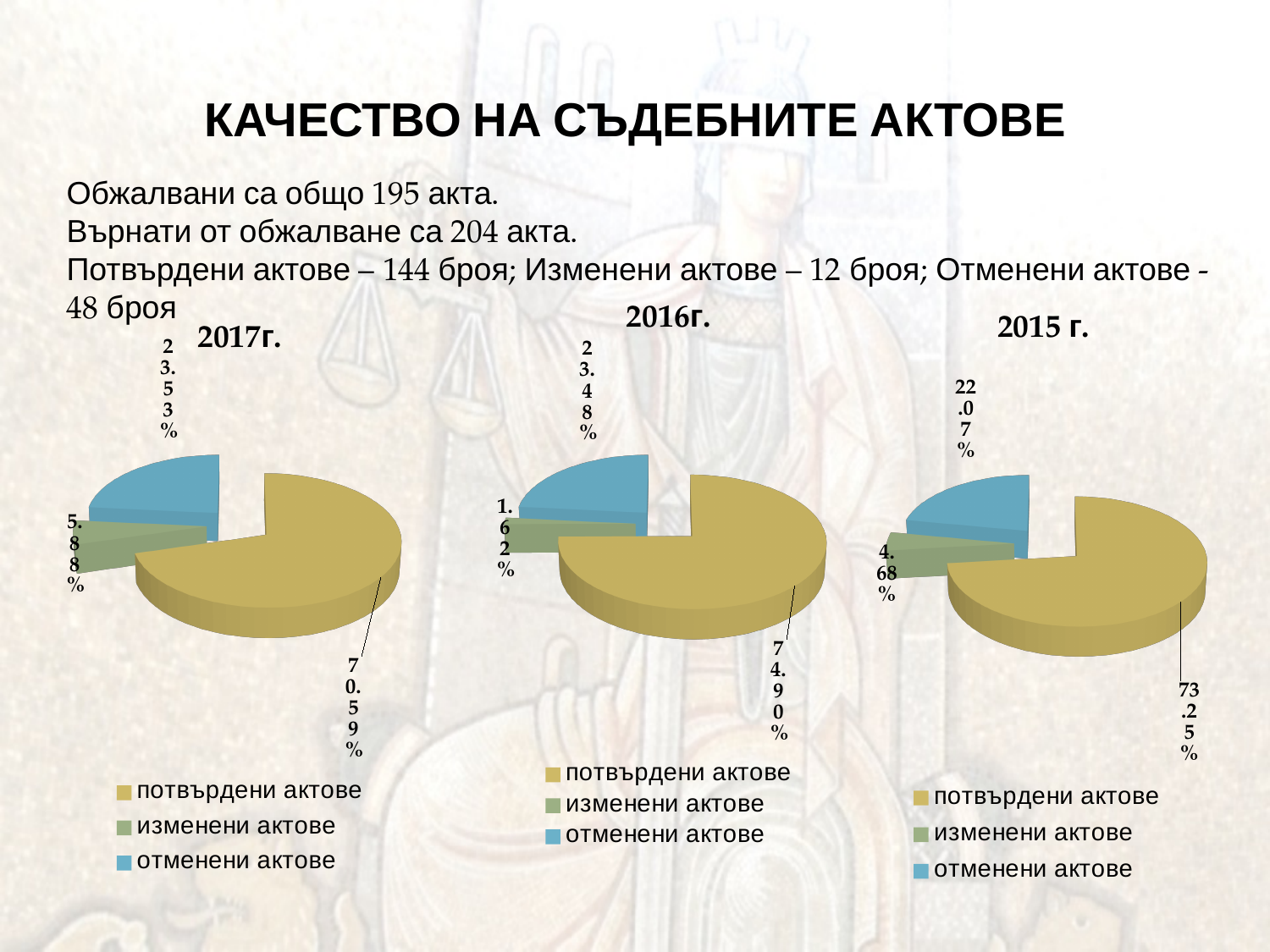

# КАЧЕСТВО НА СЪДЕБНИТЕ АКТОВЕ
Обжалвани са общо 195 акта.
Върнати от обжалване са 204 акта.
Потвърдени актове – 144 броя; Изменени актове – 12 броя; Отменени актове -48 броя

[unsupported chart]

[unsupported chart]

[unsupported chart]